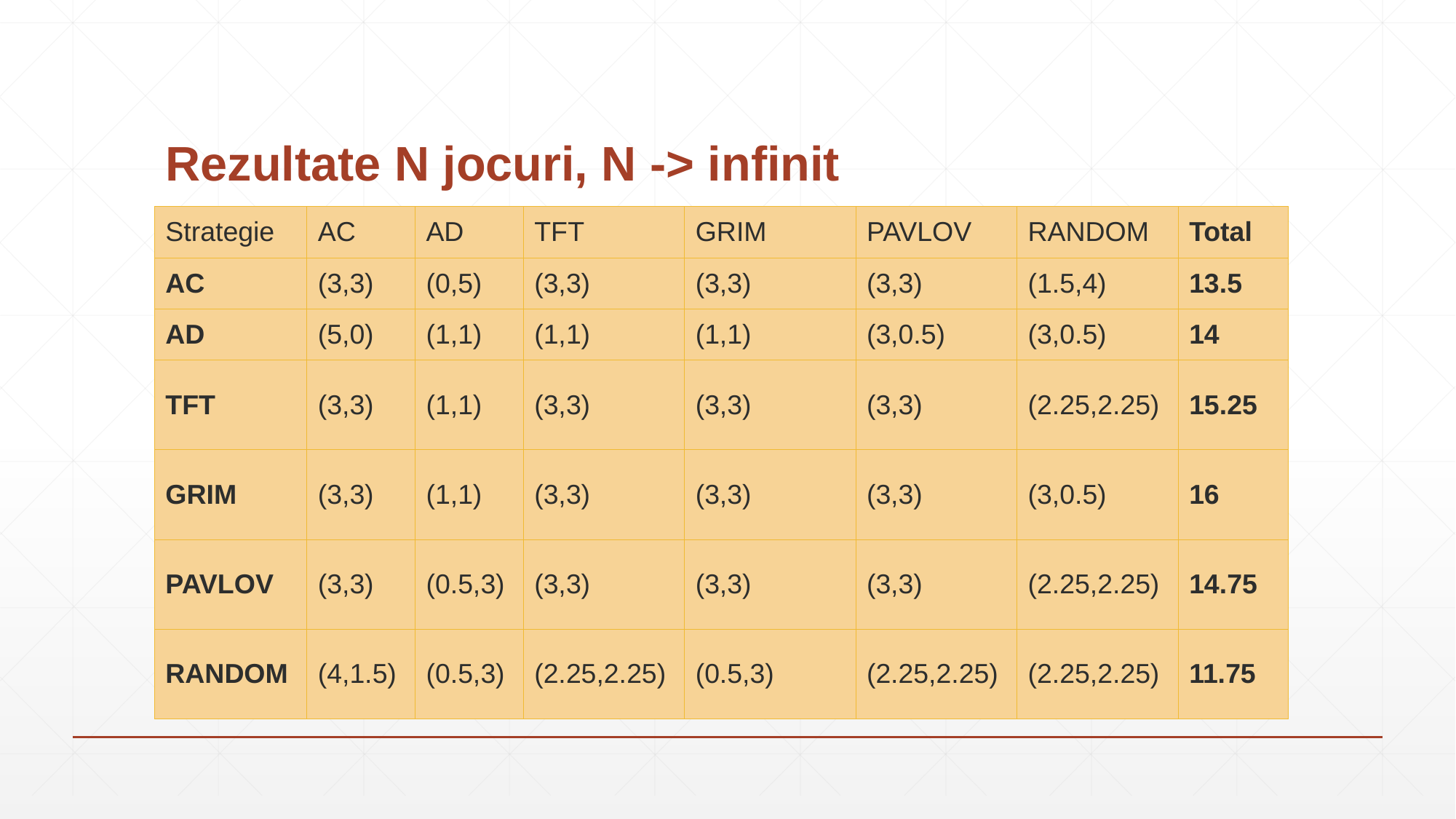

# Rezultate N jocuri, N -> infinit
| Strategie | AC | AD | TFT | GRIM | PAVLOV | RANDOM | Total |
| --- | --- | --- | --- | --- | --- | --- | --- |
| AC | (3,3) | (0,5) | (3,3) | (3,3) | (3,3) | (1.5,4) | 13.5 |
| AD | (5,0) | (1,1) | (1,1) | (1,1) | (3,0.5) | (3,0.5) | 14 |
| TFT | (3,3) | (1,1) | (3,3) | (3,3) | (3,3) | (2.25,2.25) | 15.25 |
| GRIM | (3,3) | (1,1) | (3,3) | (3,3) | (3,3) | (3,0.5) | 16 |
| PAVLOV | (3,3) | (0.5,3) | (3,3) | (3,3) | (3,3) | (2.25,2.25) | 14.75 |
| RANDOM | (4,1.5) | (0.5,3) | (2.25,2.25) | (0.5,3) | (2.25,2.25) | (2.25,2.25) | 11.75 |